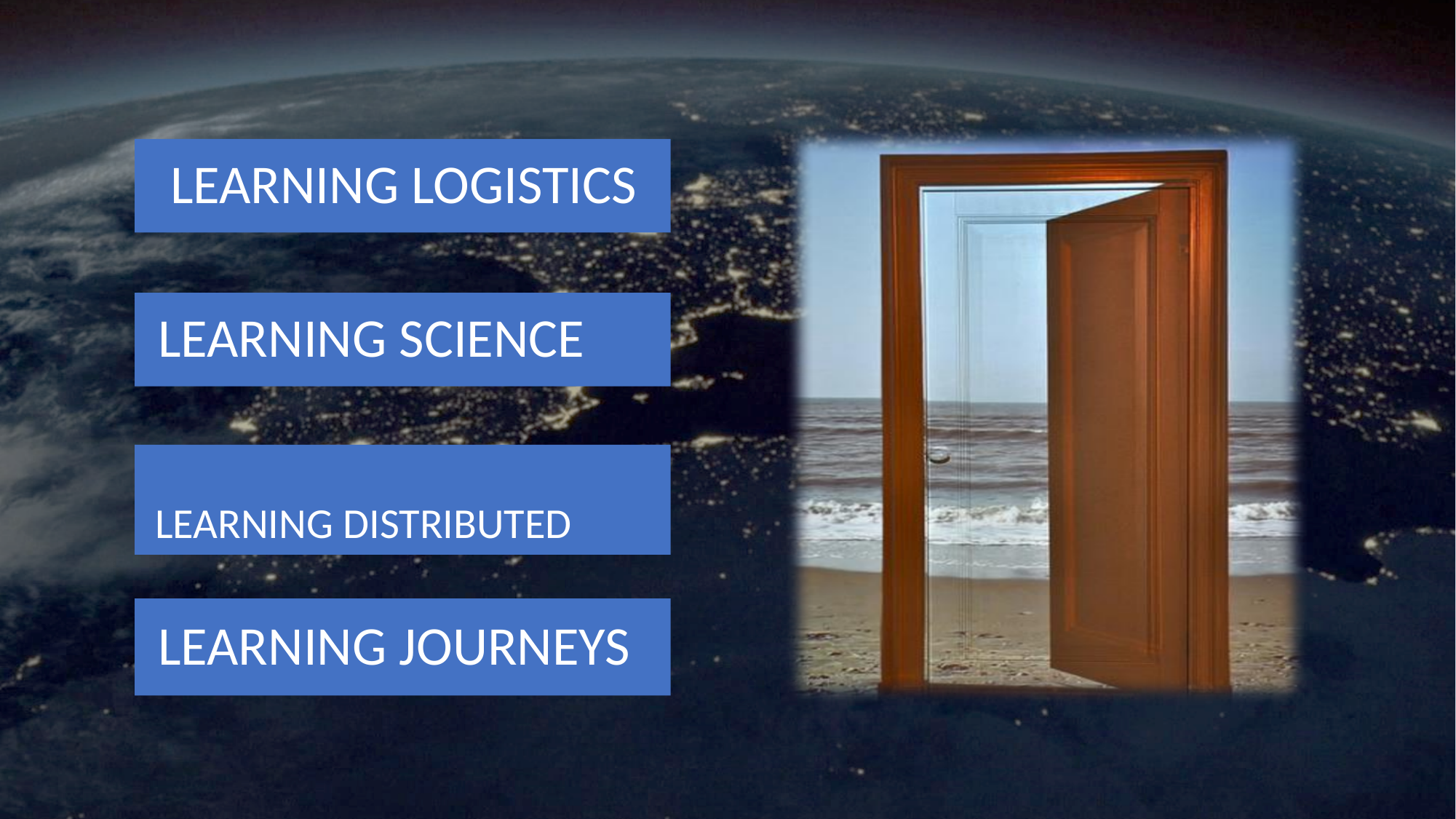

LEARNING LOGISTICS
 LEARNING SCIENCE

 LEARNING DISTRIBUTED

 LEARNING JOURNEYS